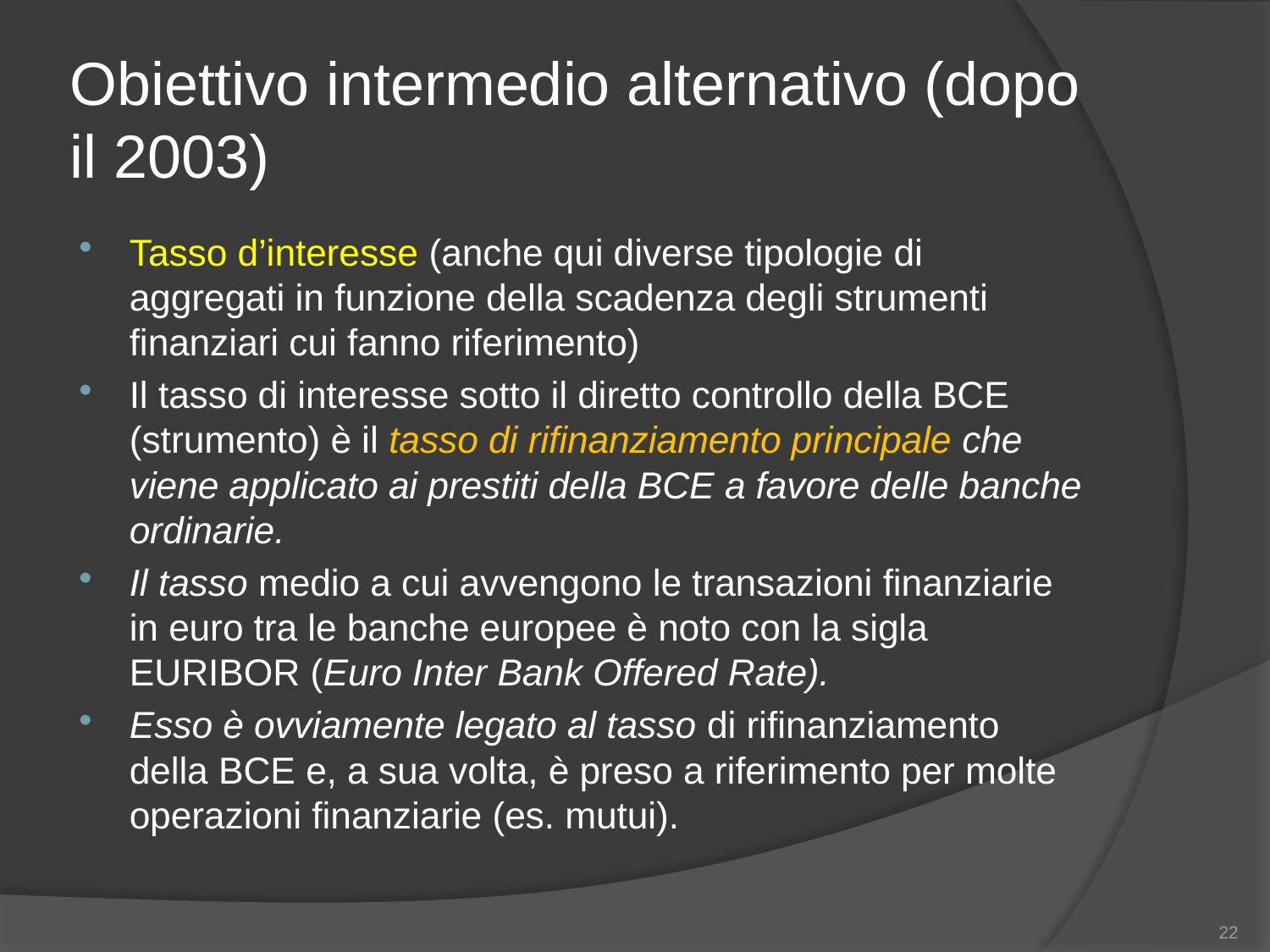

# Obiettivo intermedio alternativo (dopo il 2003)
Tasso d’interesse (anche qui diverse tipologie di aggregati in funzione della scadenza degli strumenti finanziari cui fanno riferimento)
Il tasso di interesse sotto il diretto controllo della BCE (strumento) è il tasso di rifinanziamento principale che viene applicato ai prestiti della BCE a favore delle banche ordinarie.
Il tasso medio a cui avvengono le transazioni finanziarie in euro tra le banche europee è noto con la sigla EURIBOR (Euro Inter Bank Offered Rate).
Esso è ovviamente legato al tasso di rifinanziamento della BCE e, a sua volta, è preso a riferimento per molte operazioni finanziarie (es. mutui).

22